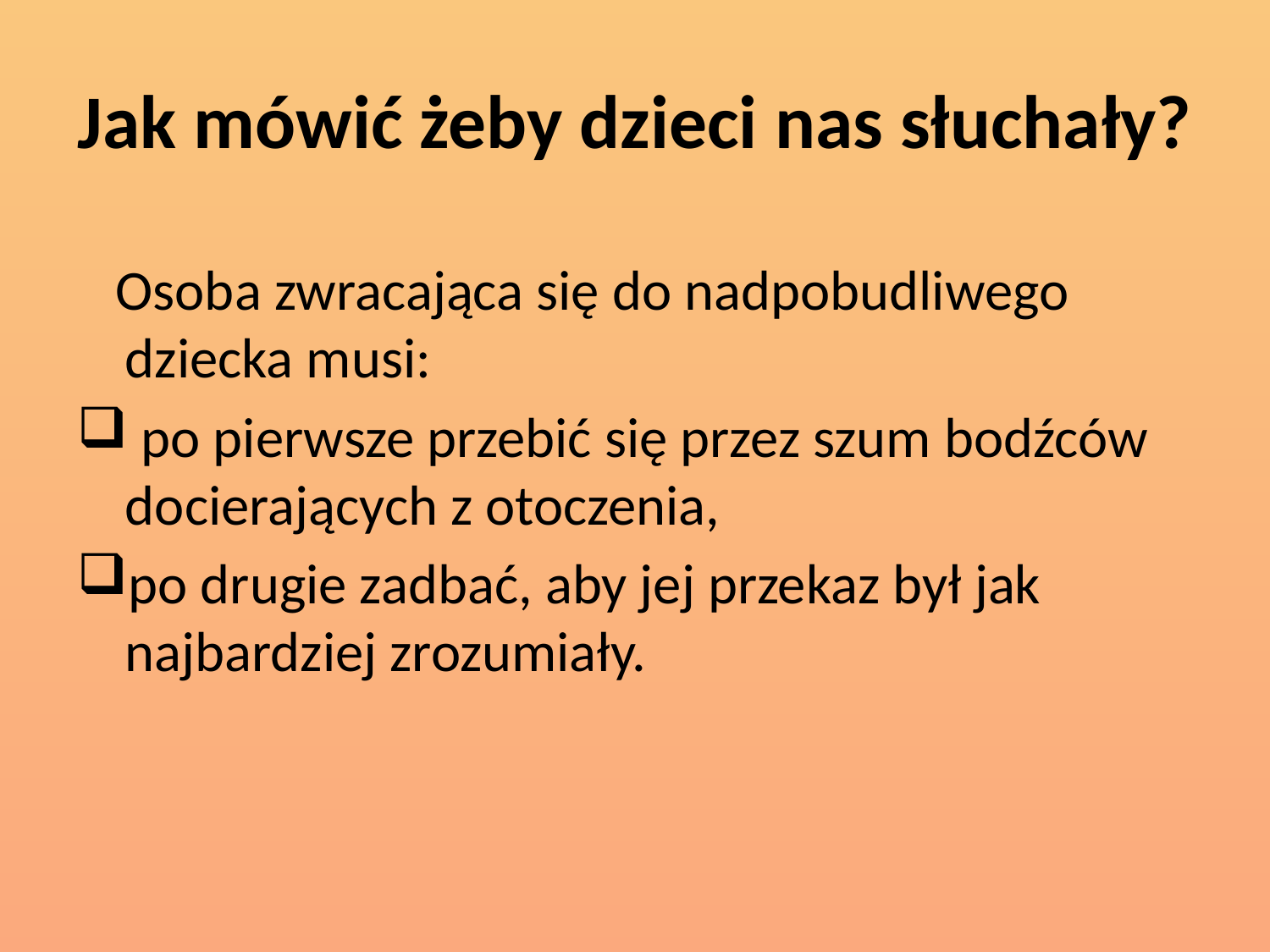

Jak mówić żeby dzieci nas słuchały?

   Osoba zwracająca się do nadpobudliwego dziecka musi:
 po pierwsze przebić się przez szum bodźców docierających z otoczenia,
po drugie zadbać, aby jej przekaz był jak najbardziej zrozumiały.